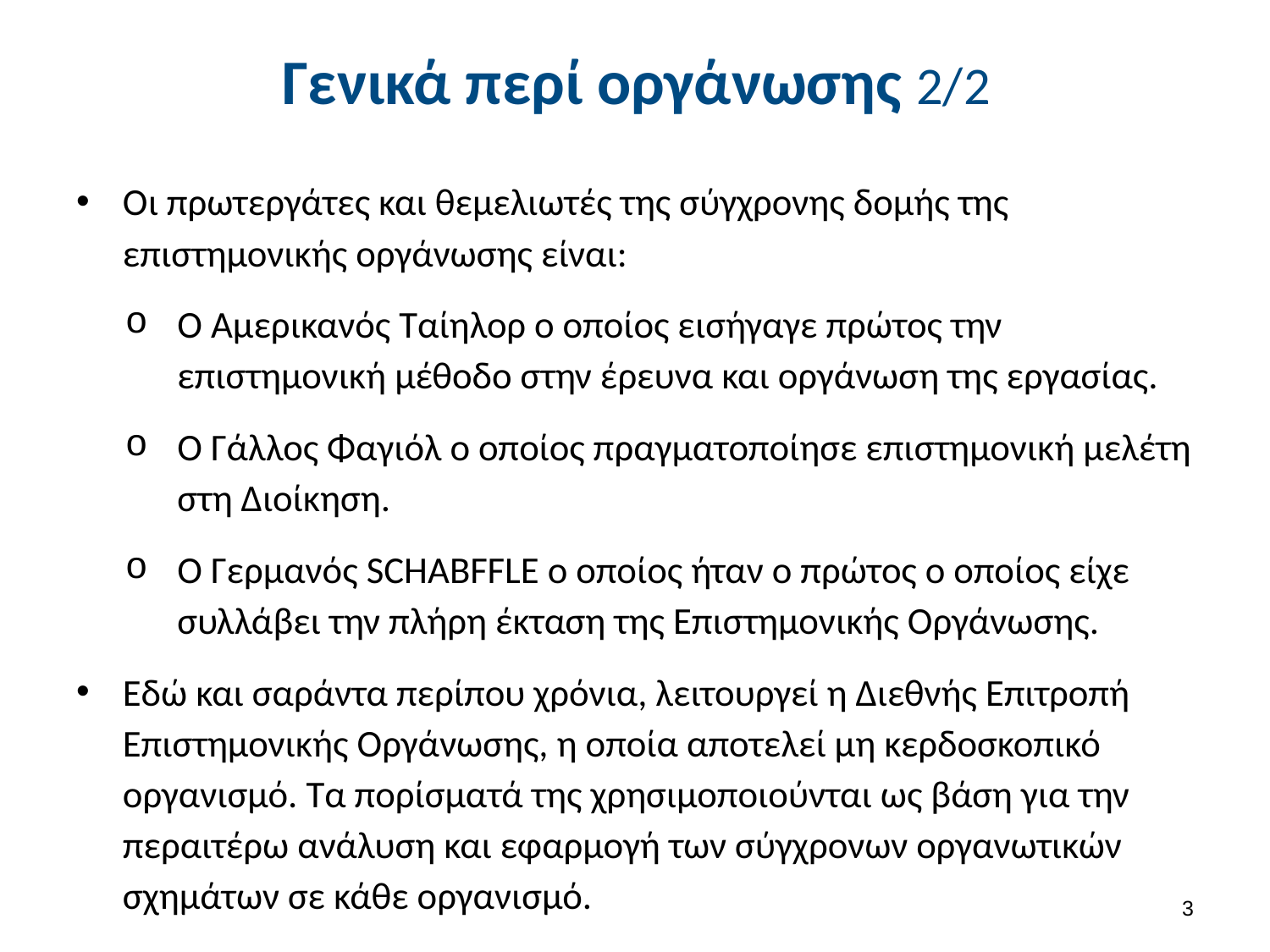

# Γενικά περί οργάνωσης 2/2
Oι πρωτεργάτες και θεμελιωτές της σύγχρονης δομής της επιστημονικής οργάνωσης είναι:
O Αμερικανός Ταίηλορ ο οποίος εισήγαγε πρώτος την επιστημονική μέθοδο στην έρευνα και οργάνωση της εργασίας.
O Γάλλος Φαγιόλ ο οποίος πραγματοποίησε επιστημονική μελέτη στη Διοίκηση.
O Γερμανός SCHABFFLE ο οποίος ήταν ο πρώτος ο οποίος είχε συλλάβει την πλήρη έκταση της Επιστημονικής Οργάνωσης.
Εδώ και σαράντα περίπου χρόνια, λειτουργεί η Διεθνής Επιτροπή Επιστημονικής Οργάνωσης, η οποία αποτελεί μη κερδοσκοπικό οργανισμό. Tα πορίσματά της χρησιμοποιούνται ως βάση για την περαιτέρω ανάλυση και εφαρμογή των σύγχρονων οργανωτικών σχημάτων σε κάθε οργανισμό.
3